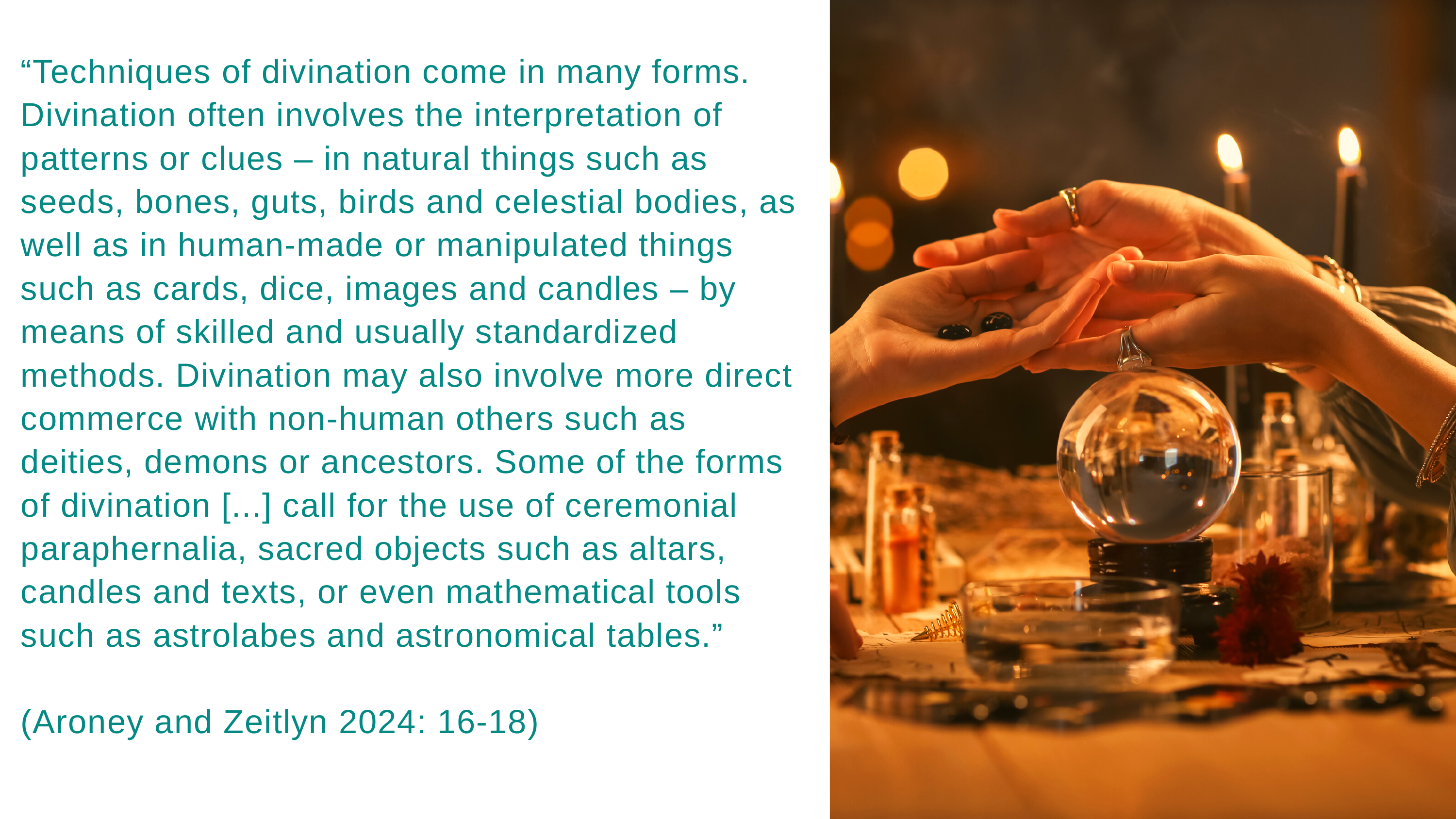

“Techniques of divination come in many forms. Divination often involves the interpretation of patterns or clues – in natural things such as seeds, bones, guts, birds and celestial bodies, as well as in human-made or manipulated things such as cards, dice, images and candles – by means of skilled and usually standardized methods. Divination may also involve more direct commerce with non-human others such as deities, demons or ancestors. Some of the forms of divination [...] call for the use of ceremonial paraphernalia, sacred objects such as altars, candles and texts, or even mathematical tools such as astrolabes and astronomical tables.”

(Aroney and Zeitlyn 2024: 16-18)